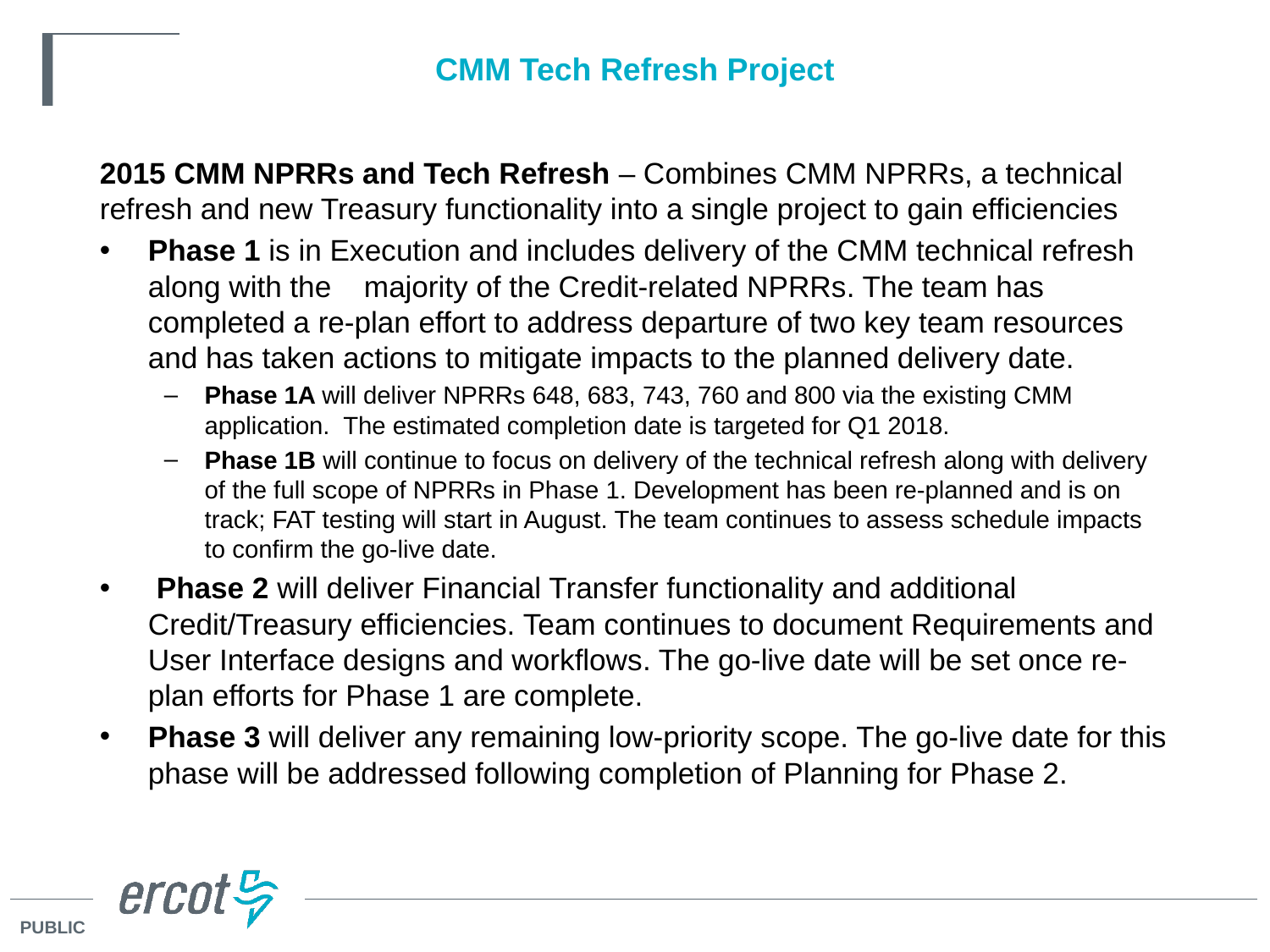

# CMM Tech Refresh Project
2015 CMM NPRRs and Tech Refresh – Combines CMM NPRRs, a technical refresh and new Treasury functionality into a single project to gain efficiencies
Phase 1 is in Execution and includes delivery of the CMM technical refresh along with the    majority of the Credit-related NPRRs. The team has completed a re-plan effort to address departure of two key team resources and has taken actions to mitigate impacts to the planned delivery date.
Phase 1A will deliver NPRRs 648, 683, 743, 760 and 800 via the existing CMM application.  The estimated completion date is targeted for Q1 2018.
Phase 1B will continue to focus on delivery of the technical refresh along with delivery of the full scope of NPRRs in Phase 1. Development has been re-planned and is on track; FAT testing will start in August. The team continues to assess schedule impacts to confirm the go-live date.
 Phase 2 will deliver Financial Transfer functionality and additional Credit/Treasury efficiencies. Team continues to document Requirements and User Interface designs and workflows. The go-live date will be set once re-plan efforts for Phase 1 are complete.
Phase 3 will deliver any remaining low-priority scope. The go-live date for this phase will be addressed following completion of Planning for Phase 2.